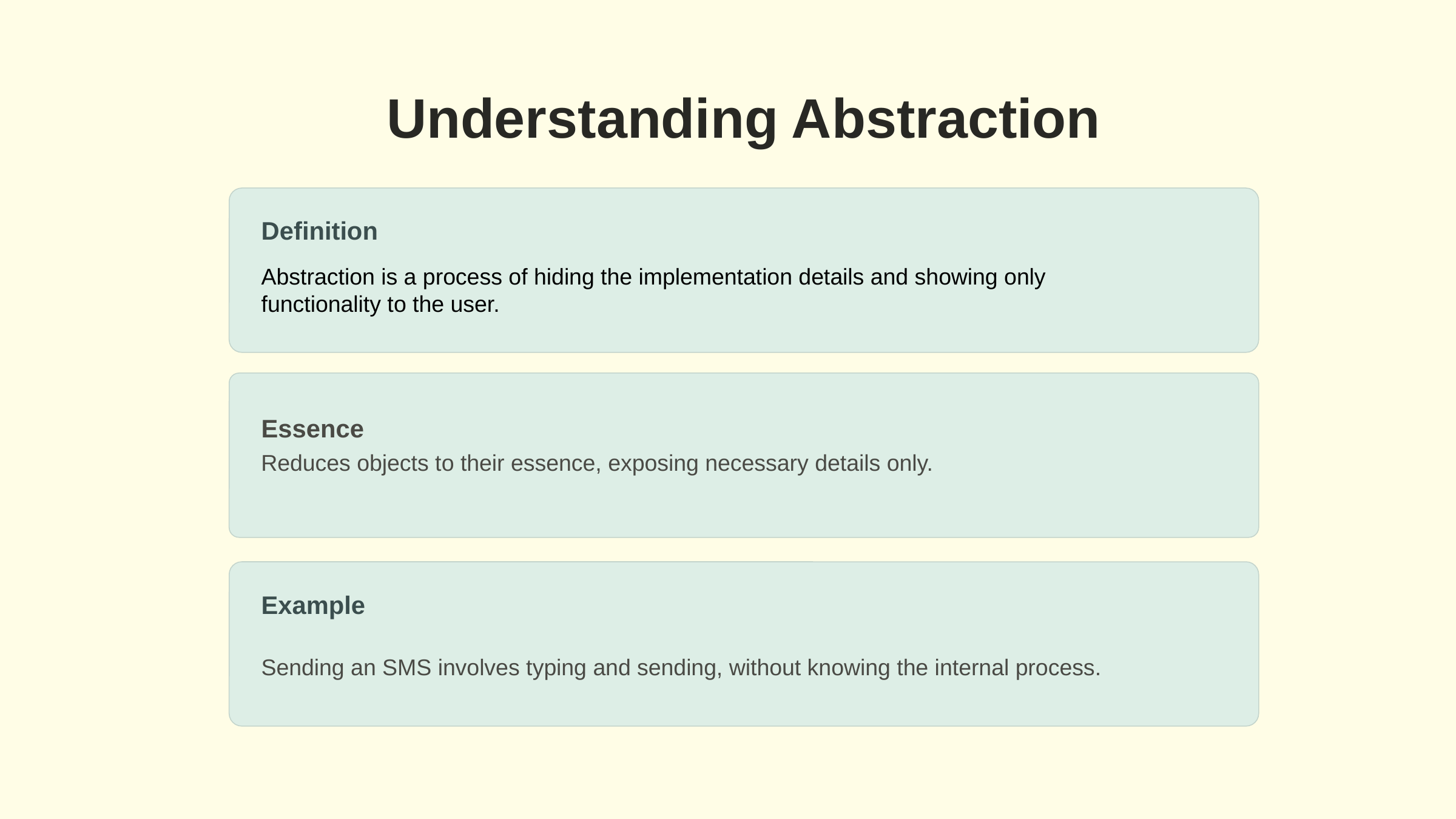

Understanding Abstraction

Definition
Abstraction is a process of hiding the implementation details and showing only
functionality to the user.

Essence
Reduces objects to their essence, exposing necessary details only.

Example
Sending an SMS involves typing and sending, without knowing the internal process.